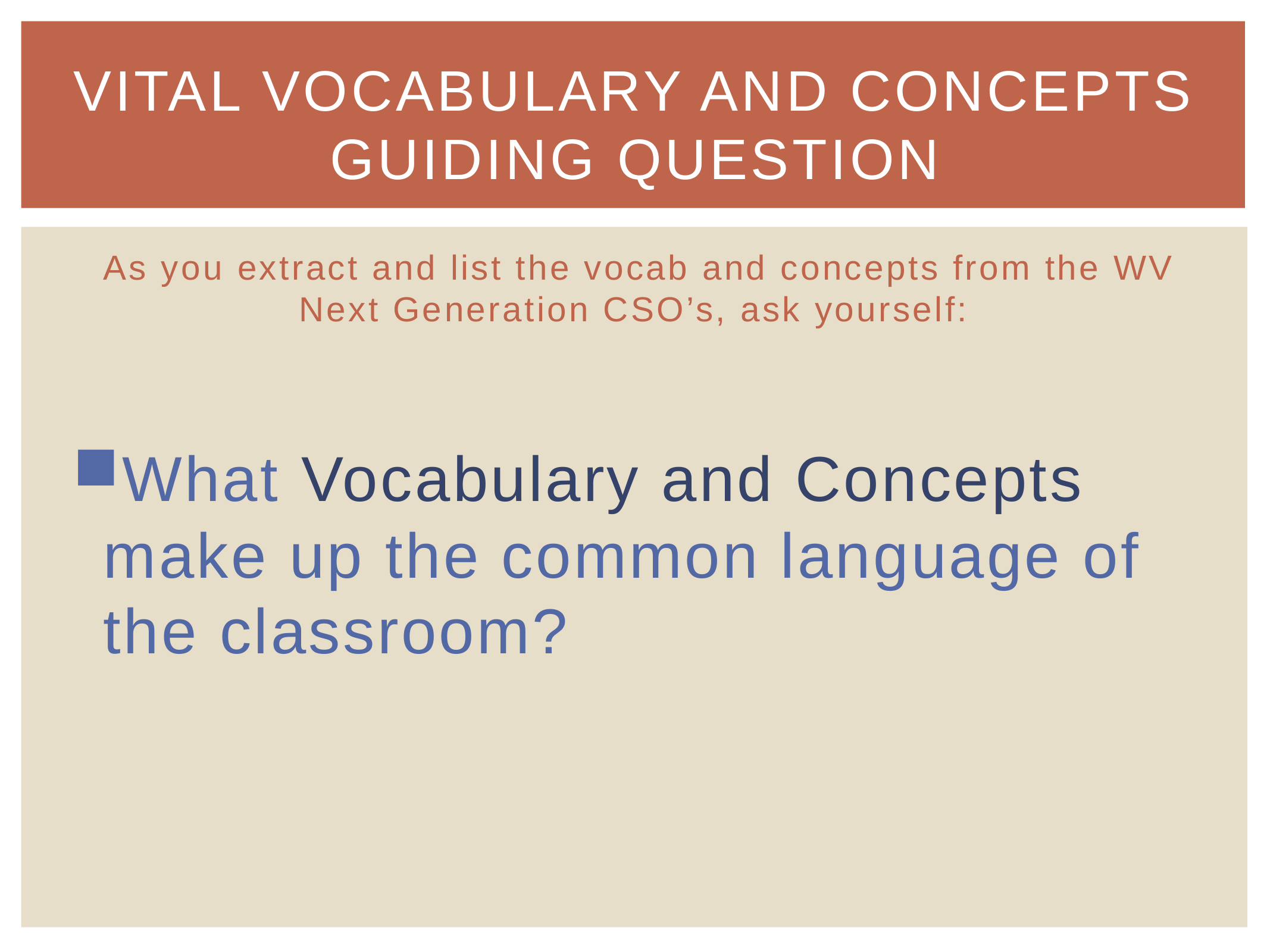

# Vital Vocabulary and Concepts Guiding Question
As you extract and list the vocab and concepts from the WV Next Generation CSO’s, ask yourself:

What Vocabulary and Concepts make up the common language of the classroom?